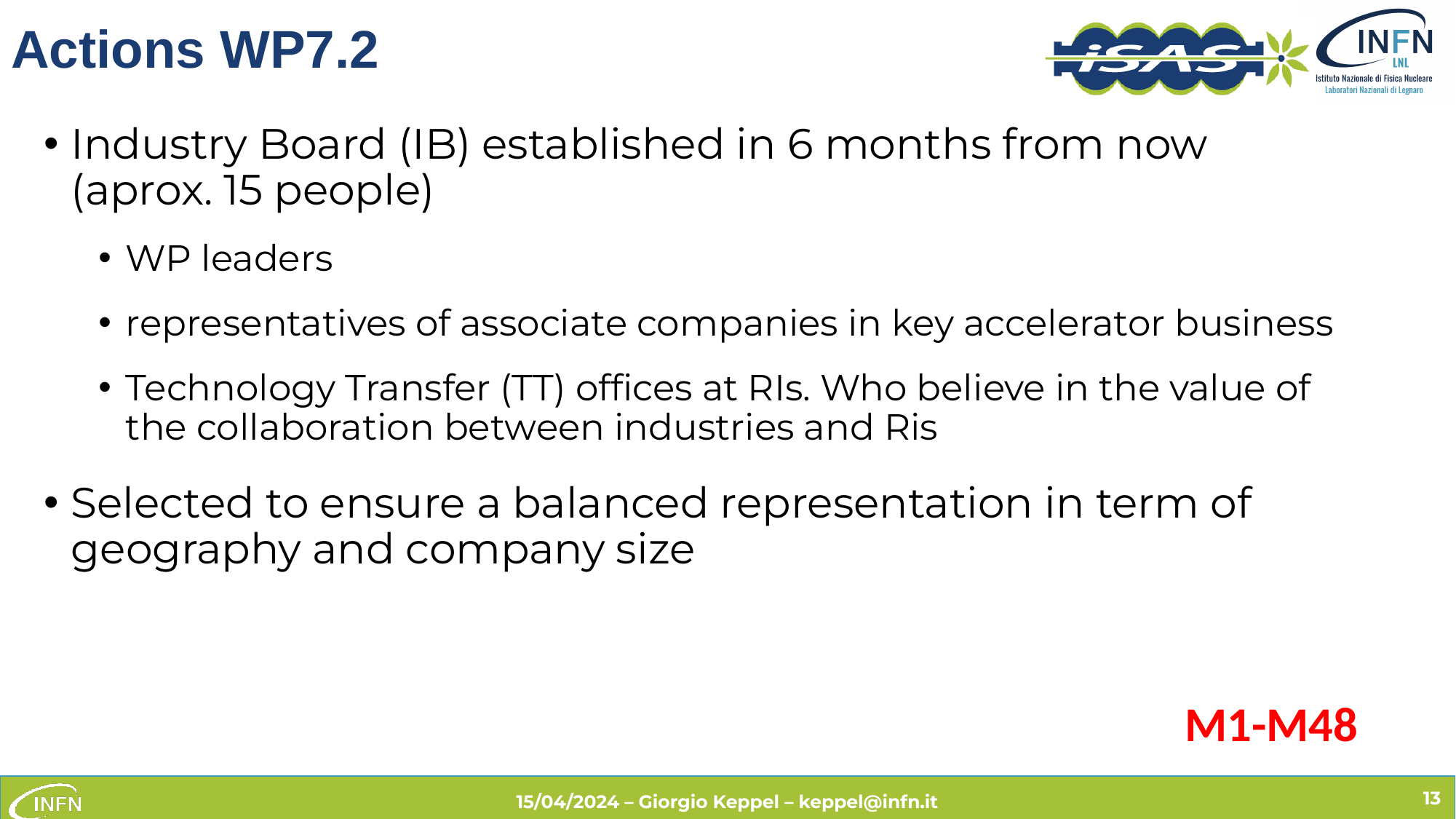

# Actions WP7.2
Industry Board (IB) established in 6 months from now
(aprox. 15 people)
WP leaders
representatives of associate companies in key accelerator business
Technology Transfer (TT) offices at RIs. Who believe in the value of the collaboration between industries and Ris
Selected to ensure a balanced representation in term of  geography and company size

M1-M48
13